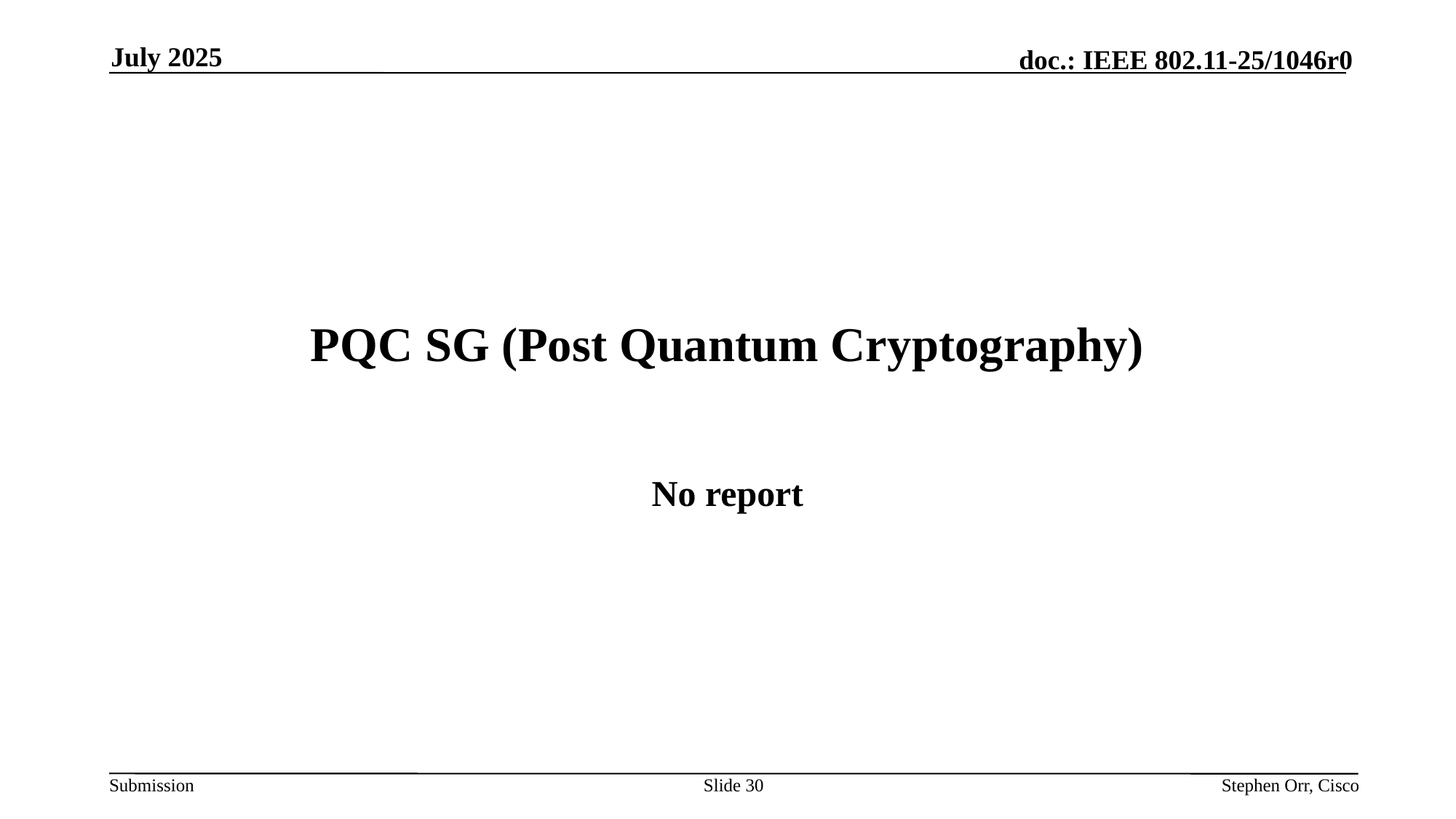

July 2025
# PQC SG (Post Quantum Cryptography)
No report
Slide 30
Stephen Orr, Cisco